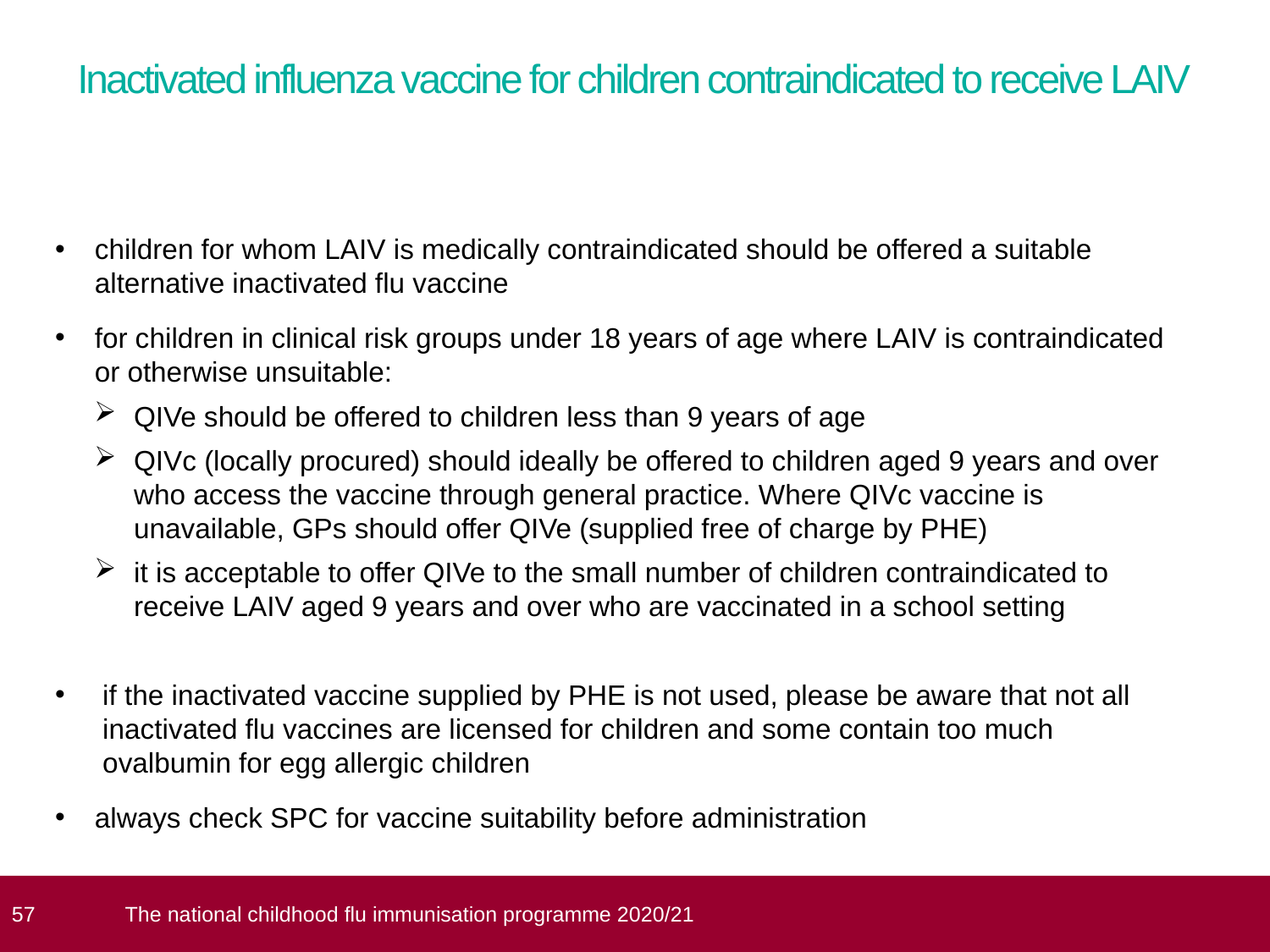

# Inactivated influenza vaccine for children contraindicated to receive LAIV
children for whom LAIV is medically contraindicated should be offered a suitable alternative inactivated flu vaccine
for children in clinical risk groups under 18 years of age where LAIV is contraindicated or otherwise unsuitable:
QIVe should be offered to children less than 9 years of age
QIVc (locally procured) should ideally be offered to children aged 9 years and over who access the vaccine through general practice. Where QIVc vaccine is unavailable, GPs should offer QIVe (supplied free of charge by PHE)
it is acceptable to offer QIVe to the small number of children contraindicated to receive LAIV aged 9 years and over who are vaccinated in a school setting

if the inactivated vaccine supplied by PHE is not used, please be aware that not all inactivated flu vaccines are licensed for children and some contain too much ovalbumin for egg allergic children
always check SPC for vaccine suitability before administration

  57
The national childhood flu immunisation programme 2020/21